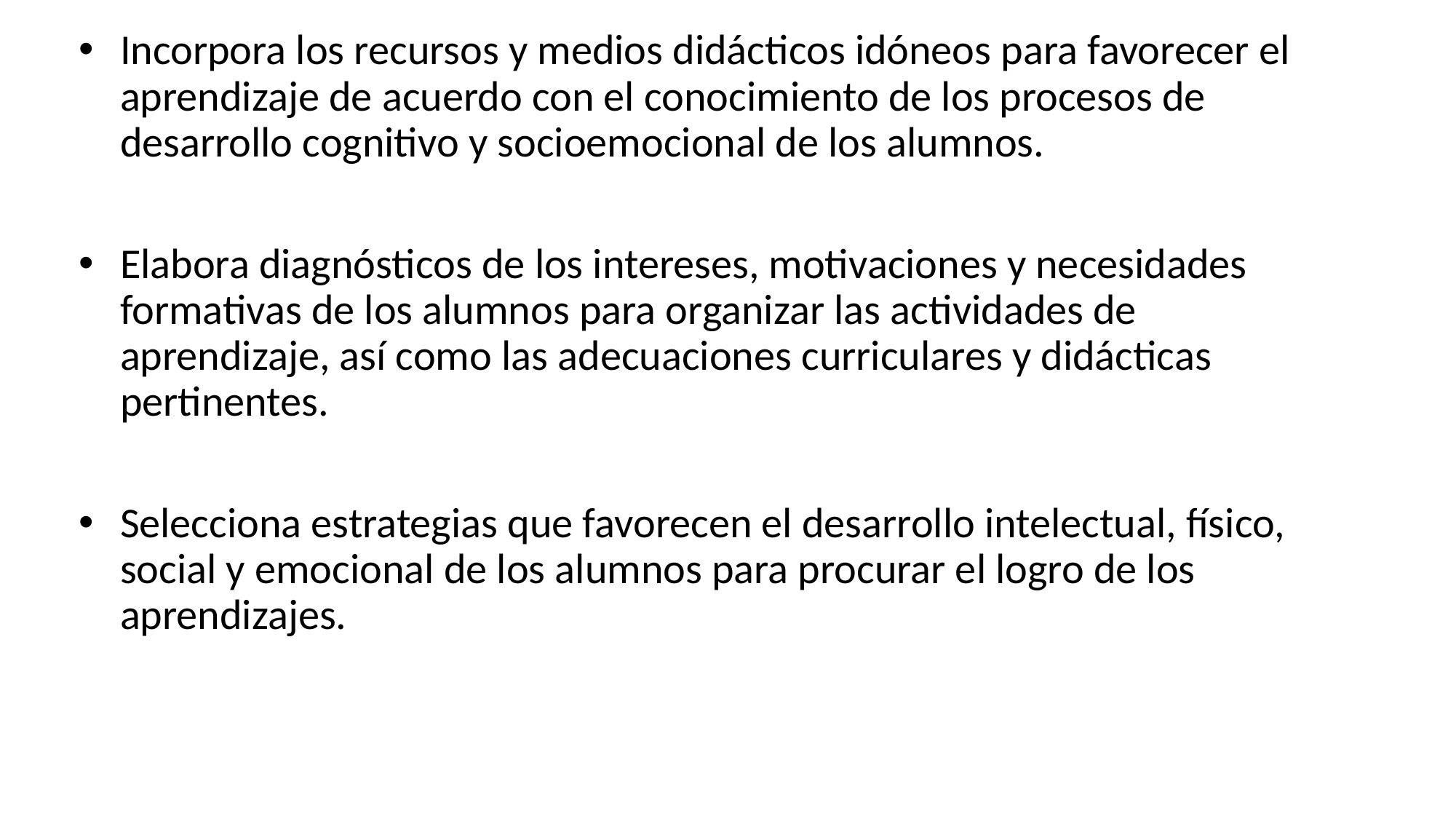

Incorpora los recursos y medios didácticos idóneos para favorecer el aprendizaje de acuerdo con el conocimiento de los procesos de desarrollo cognitivo y socioemocional de los alumnos.

Elabora diagnósticos de los intereses, motivaciones y necesidades formativas de los alumnos para organizar las actividades de aprendizaje, así como las adecuaciones curriculares y didácticas pertinentes.

Selecciona estrategias que favorecen el desarrollo intelectual, físico, social y emocional de los alumnos para procurar el logro de los aprendizajes.